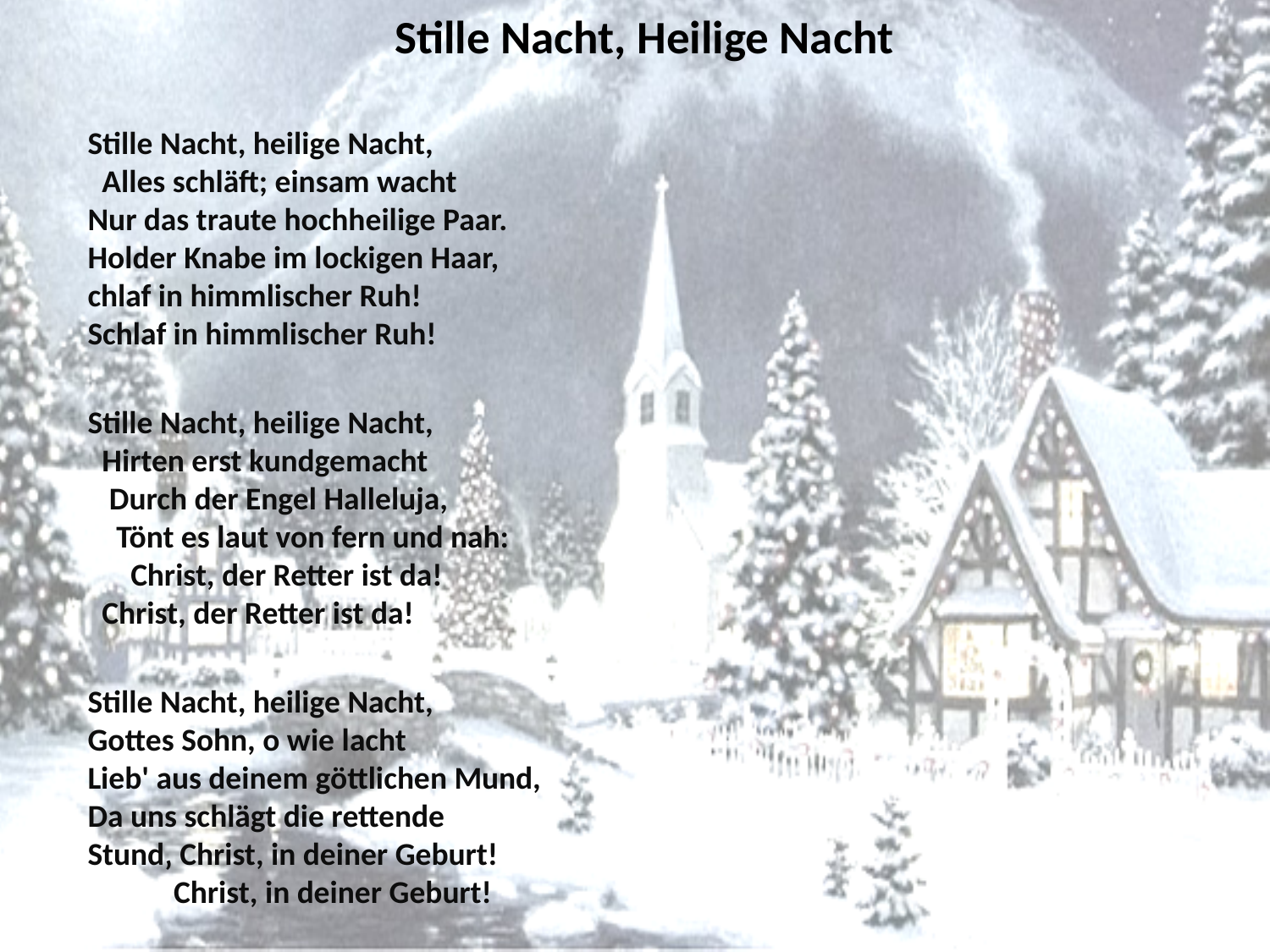

# Stille Nacht, Heilige Nacht
Stille Nacht, heilige Nacht,                   Alles schläft; einsam wacht             Nur das traute hochheilige Paar.      Holder Knabe im lockigen Haar,  chlaf in himmlischer Ruh!                  Schlaf in himmlischer Ruh!

Stille Nacht, heilige Nacht,                   Hirten erst kundgemacht                     Durch der Engel Halleluja,                   Tönt es laut von fern und nah:            Christ, der Retter ist da!                  Christ, der Retter ist da!

Stille Nacht, heilige Nacht,                 Gottes Sohn, o wie lacht                   Lieb' aus deinem göttlichen Mund, Da uns schlägt die rettende Stund‚ Christ, in deiner Geburt!                    Christ, in deiner Geburt!